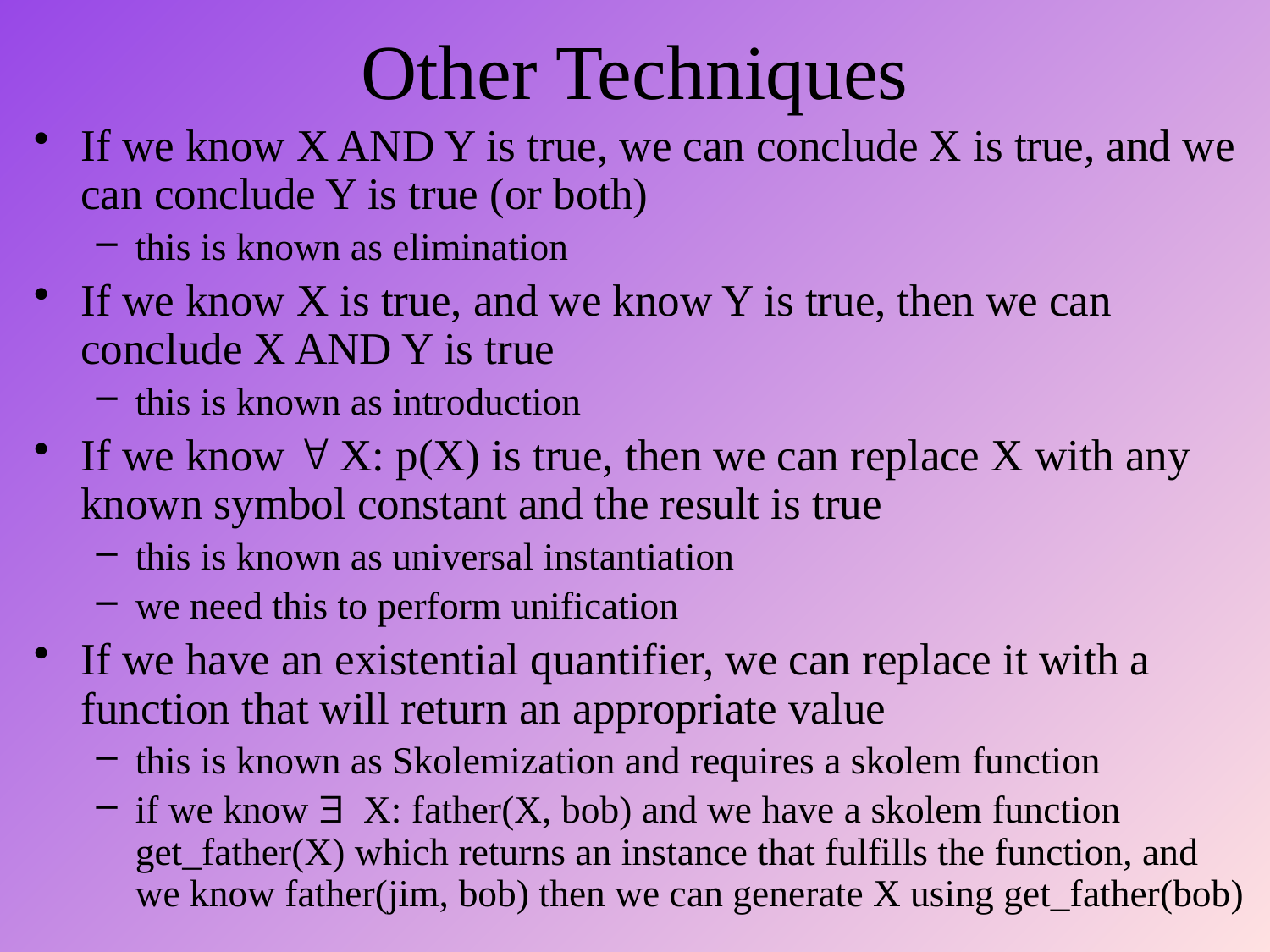

# Other Techniques
If we know X AND Y is true, we can conclude X is true, and we can conclude Y is true (or both)
this is known as elimination
If we know X is true, and we know Y is true, then we can conclude X AND Y is true
this is known as introduction
If we know ∀ X: p(X) is true, then we can replace X with any known symbol constant and the result is true
this is known as universal instantiation
we need this to perform unification
If we have an existential quantifier, we can replace it with a function that will return an appropriate value
this is known as Skolemization and requires a skolem function
if we know ∃ X: father(X, bob) and we have a skolem function get_father(X) which returns an instance that fulfills the function, and we know father(jim, bob) then we can generate X using get_father(bob)